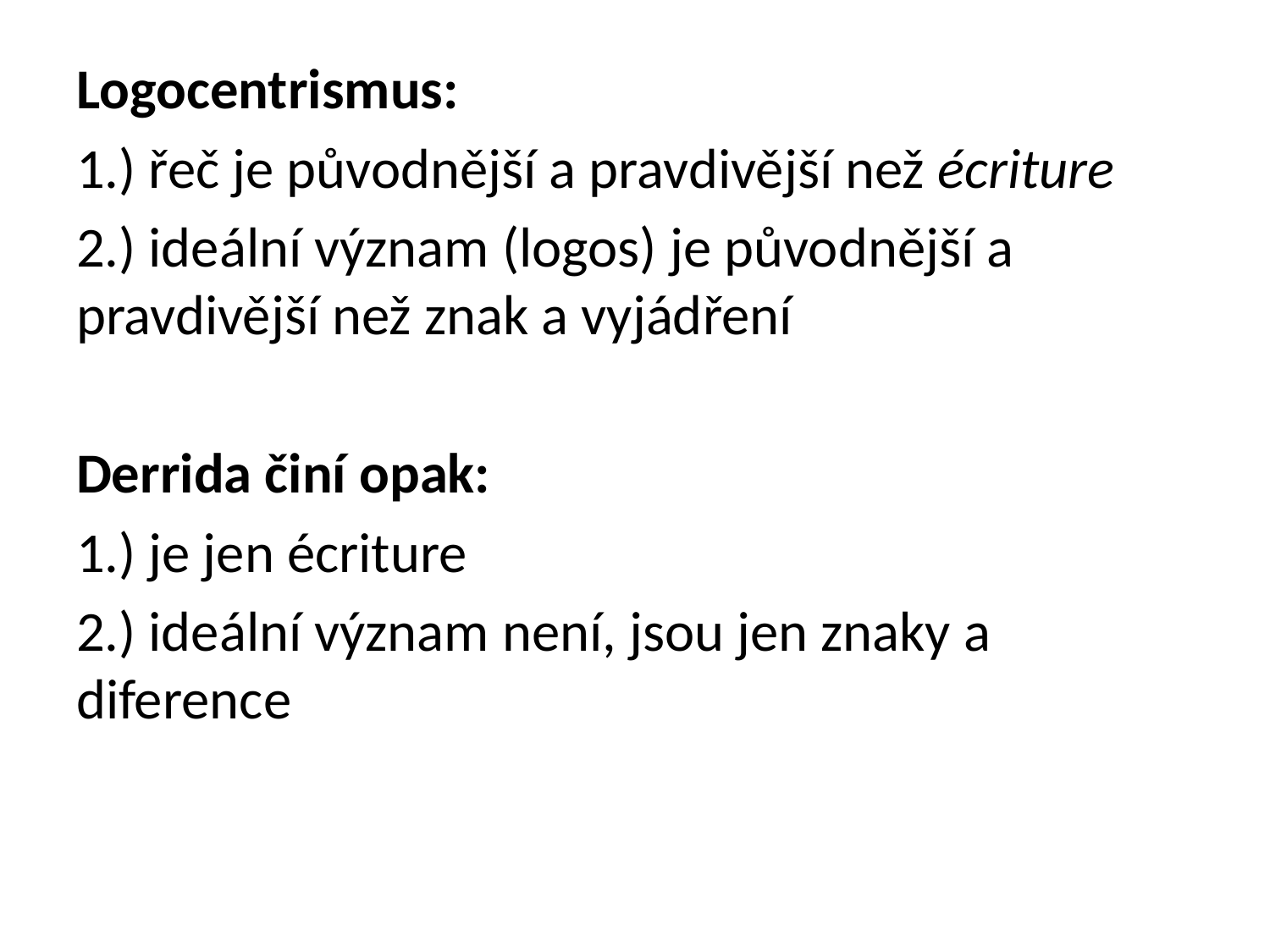

Logocentrismus:
1.) řeč je původnější a pravdivější než écriture
2.) ideální význam (logos) je původnější a pravdivější než znak a vyjádření

Derrida činí opak:
1.) je jen écriture
2.) ideální význam není, jsou jen znaky a diference